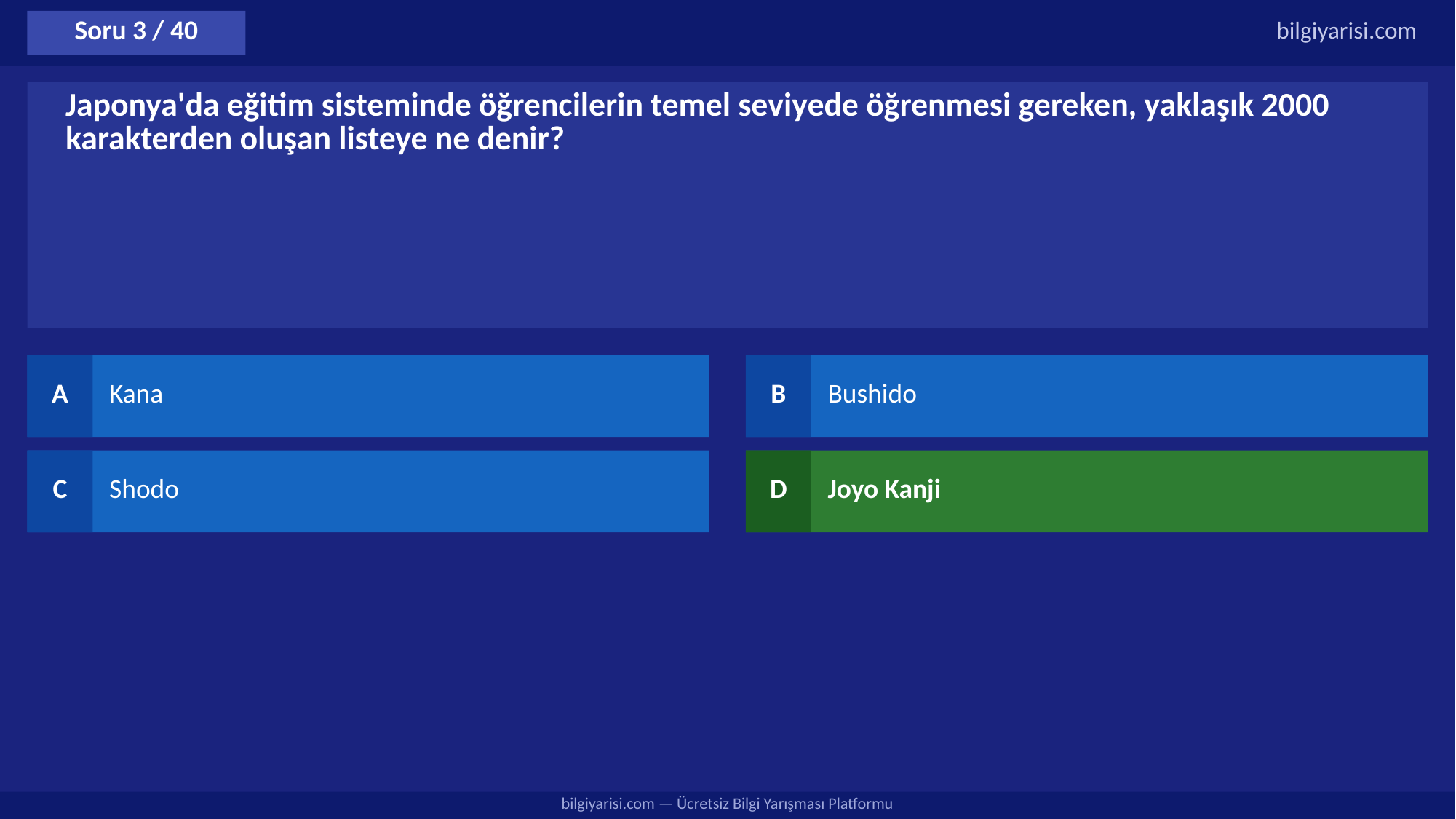

Soru 3 / 40
bilgiyarisi.com

Japonya'da eğitim sisteminde öğrencilerin temel seviyede öğrenmesi gereken, yaklaşık 2000 karakterden oluşan listeye ne denir?

A
Kana

B
Bushido

C
Shodo

D
Joyo Kanji
bilgiyarisi.com — Ücretsiz Bilgi Yarışması Platformu